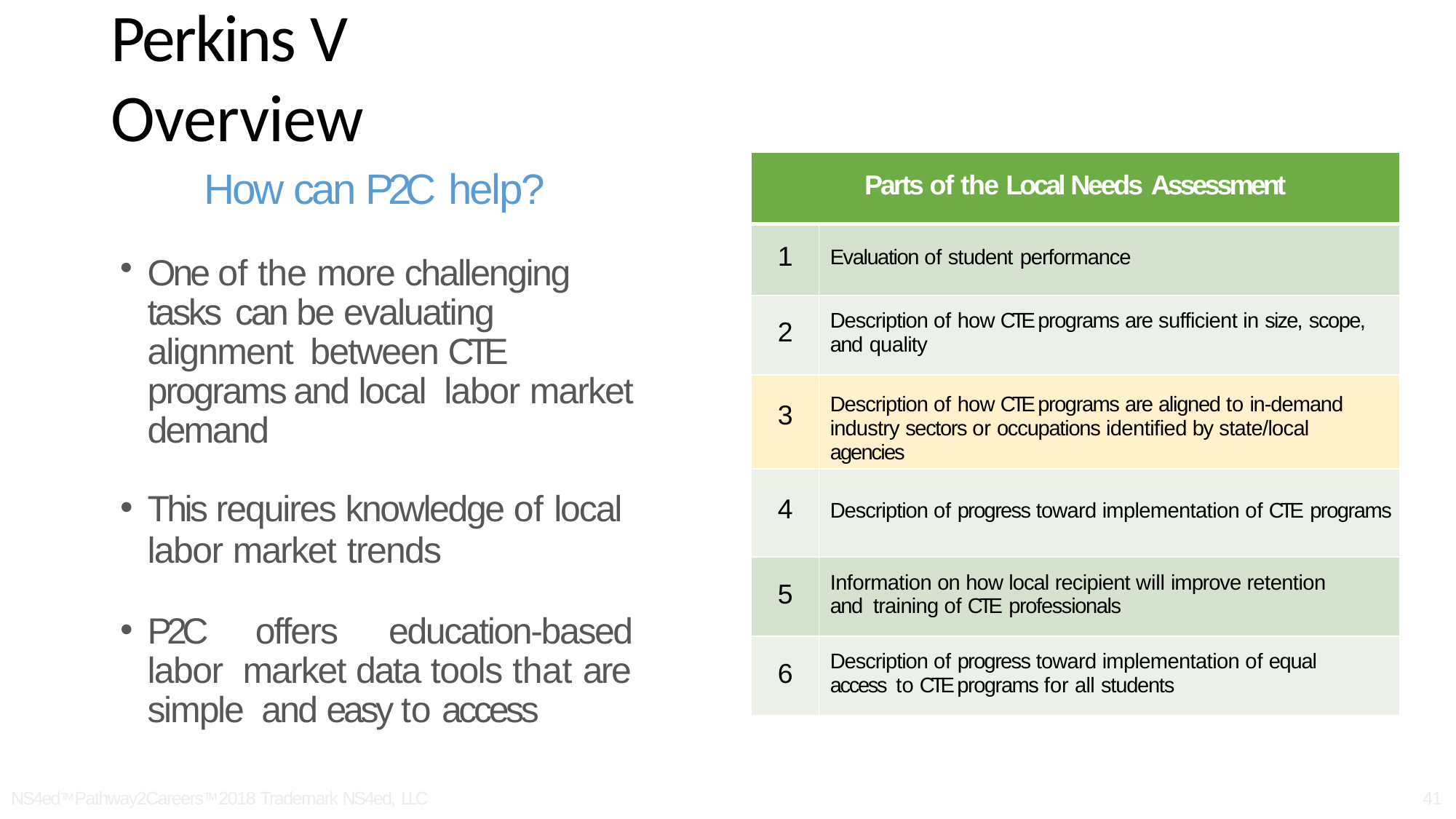

# Perkins V Overview
| Parts of the Local Needs Assessment |  |
| --- | --- |
| 1 | Evaluation of student performance |
| 2 | Description of how CTE programs are sufficient in size, scope, and quality |
| 3 | Description of how CTE programs are aligned to in-demand industry sectors or occupations identified by state/local agencies |
| 4 | Description of progress toward implementation of CTE programs |
| 5 | Information on how local recipient will improve retention and training of CTE professionals |
| 6 | Description of progress toward implementation of equal access to CTE programs for all students |
How can P2C help?

One of the more challenging tasks  can be evaluating alignment  between CTE programs and local  labor market demand

This requires knowledge of local
labor market trends

P2C offers education-based labor  market data tools that are simple  and easy to access
NS4edTM Pathway2CareersTM 2018 Trademark NS4ed, LLC
41